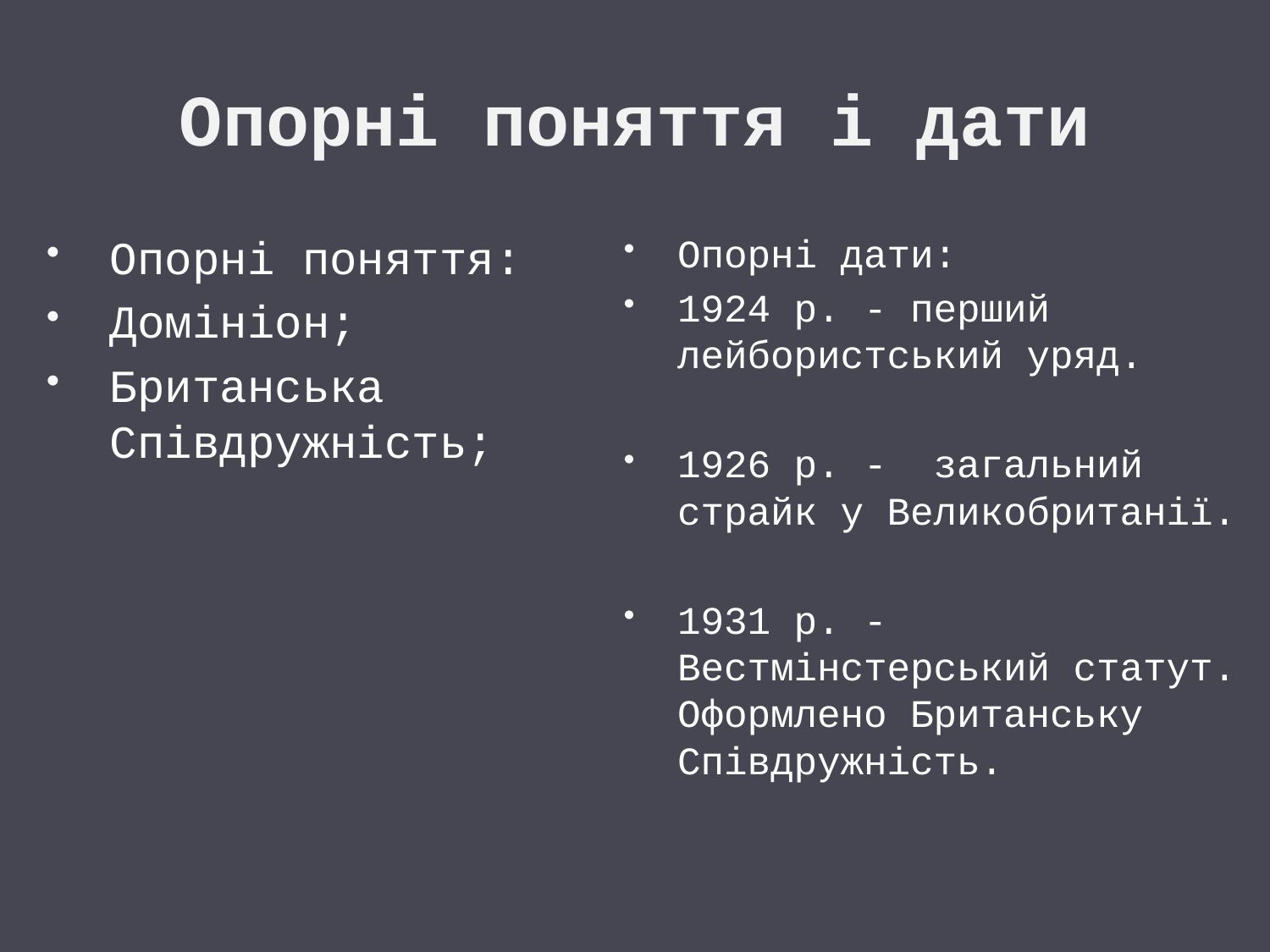

# Опорні поняття і дати
Опорні поняття:
Домініон;
Британська Співдружність;
Опорні дати:
1924 р. - перший лейбористський уряд.

1926 р. -  загальний страйк у Великобританії.

1931 р. -  Вестмінстерський статут. Оформлено Британську Співдружність.